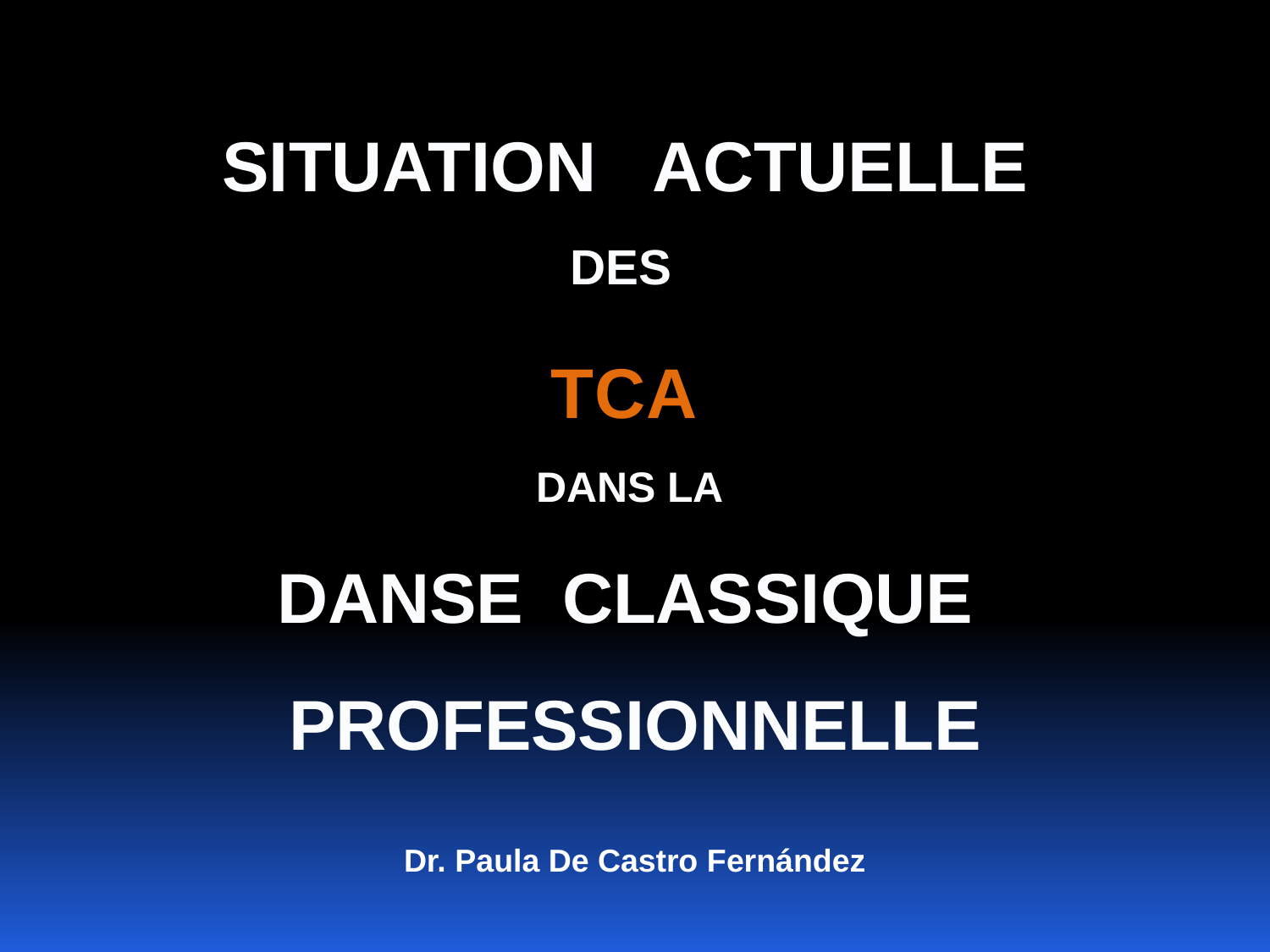

SITUATION   ACTUELLE
DES
TCA
DANS LA
DANSE  CLASSIQUE  PROFESSIONNELLE

Dr. Paula De Castro Fernández